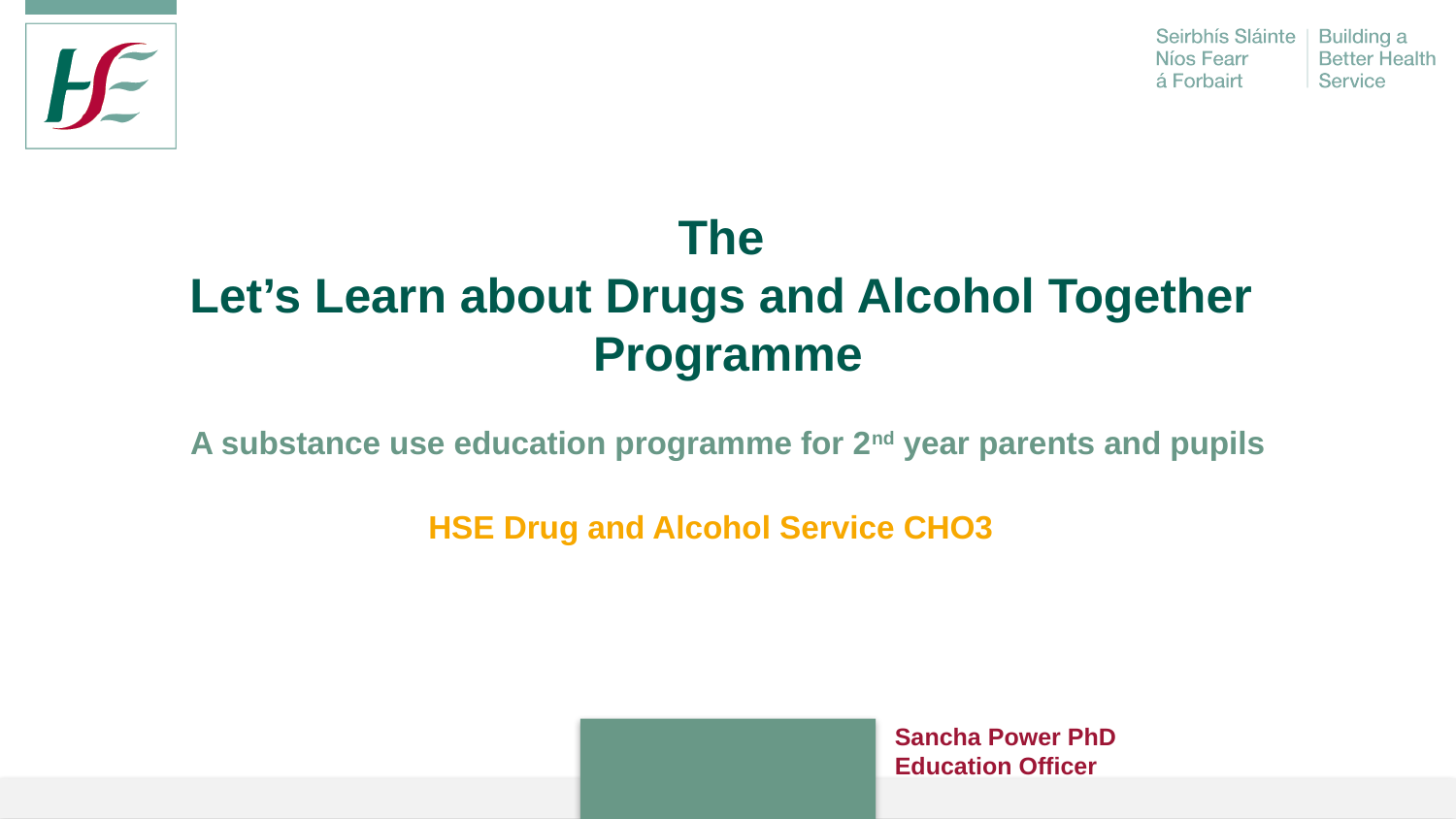

The
Let’s Learn about Drugs and Alcohol Together
Programme
A substance use education programme for 2nd year parents and pupils
HSE Drug and Alcohol Service CHO3

Sancha Power PhD
Education Officer